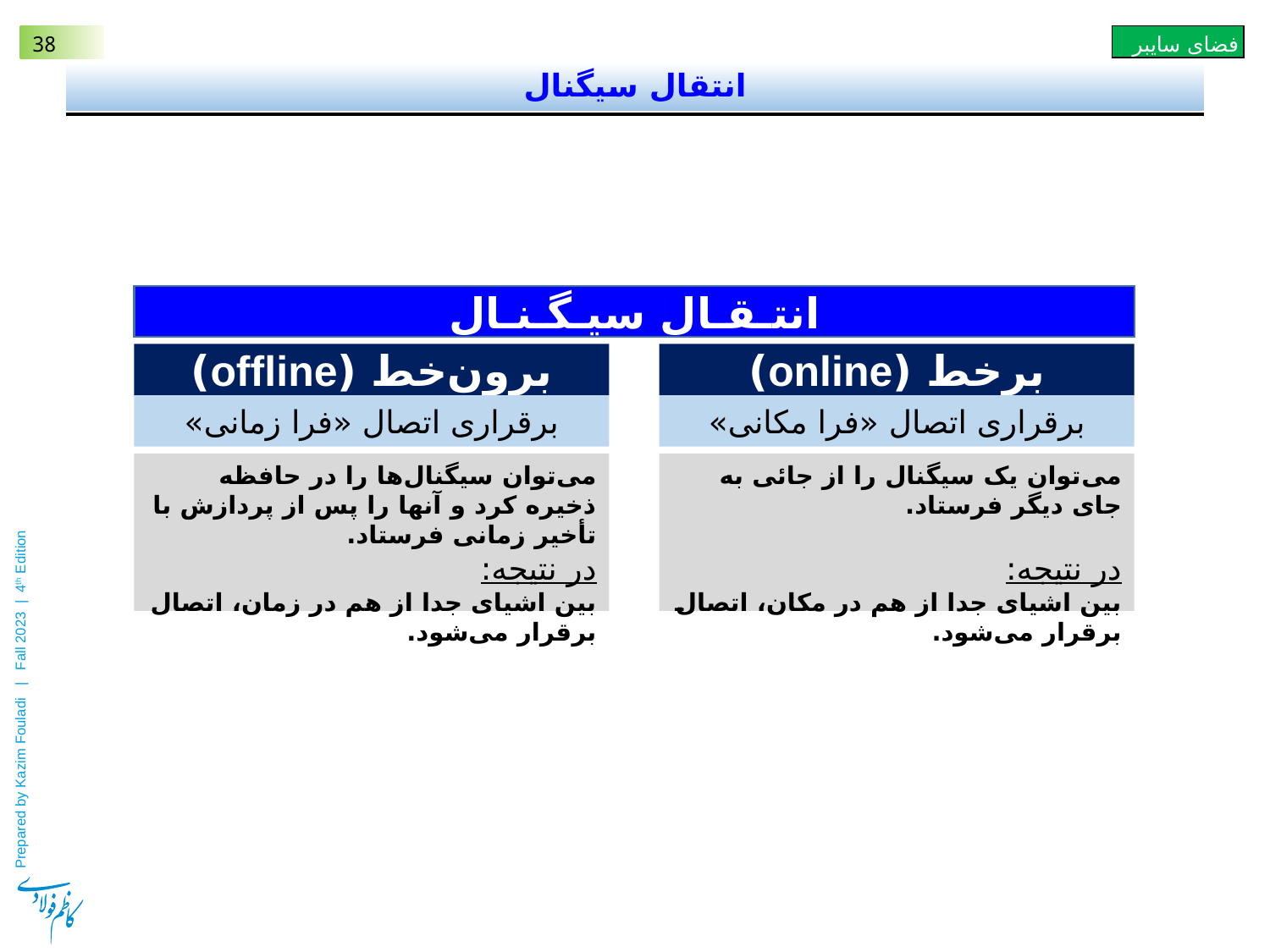

# انتقال سیگنال

انتـقـال سیـگـنـال
برخط (online)
برون‌خط (offline)
برقراری اتصال «فرا زمانی»
برقراری اتصال «فرا مکانی»
می‌توان سیگنال‌ها را در حافظه ذخیره کرد و آنها را پس از پردازش با تأخیر زمانی فرستاد.
در نتیجه:
بین اشیای جدا از هم در زمان، اتصال برقرار می‌شود.
می‌توان یک سیگنال را از جائی به جای دیگر فرستاد.

در نتیجه:
بین اشیای جدا از هم در مکان، اتصال برقرار می‌شود.